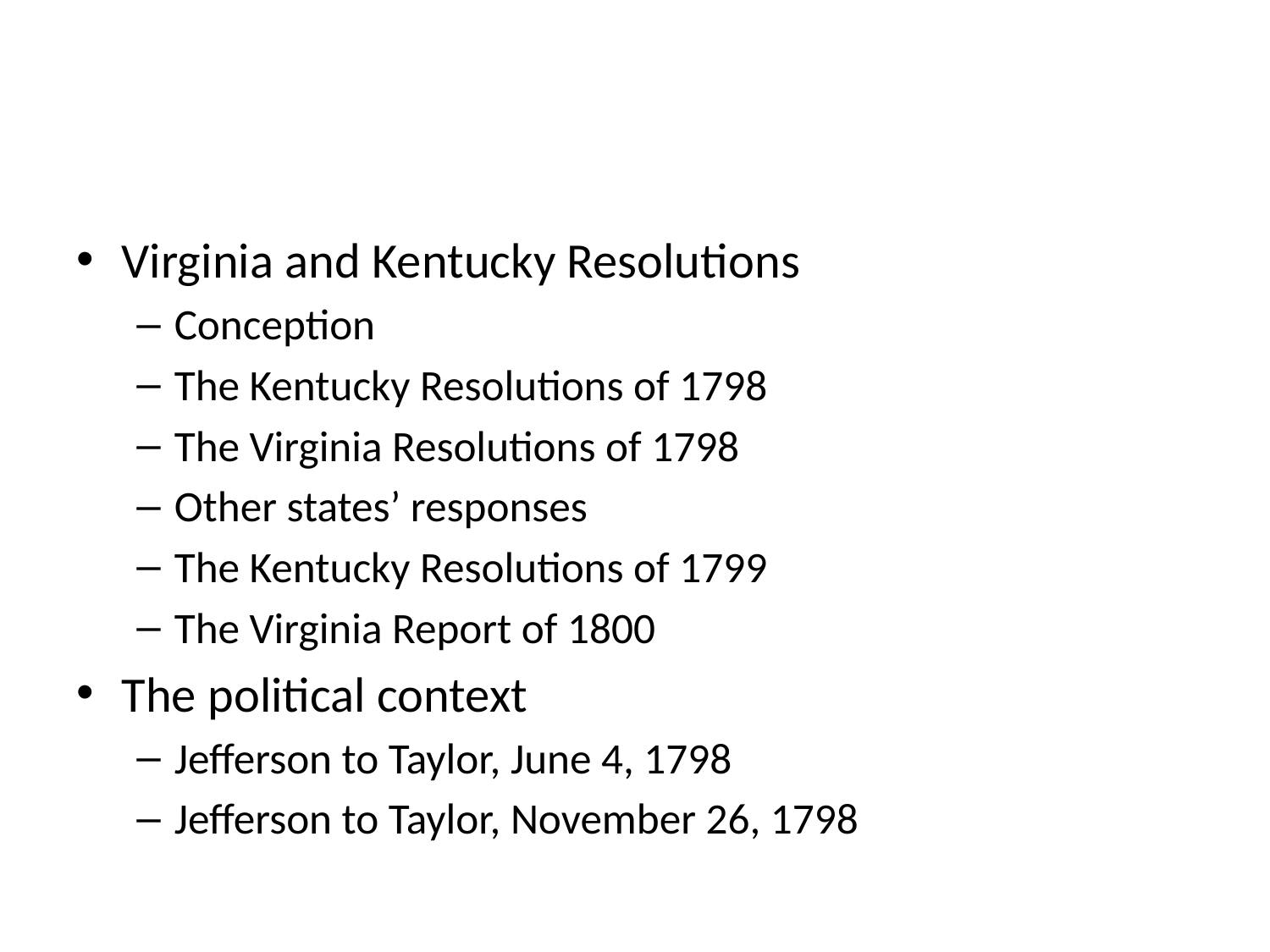

#
Virginia and Kentucky Resolutions
Conception
The Kentucky Resolutions of 1798
The Virginia Resolutions of 1798
Other states’ responses
The Kentucky Resolutions of 1799
The Virginia Report of 1800
The political context
Jefferson to Taylor, June 4, 1798
Jefferson to Taylor, November 26, 1798